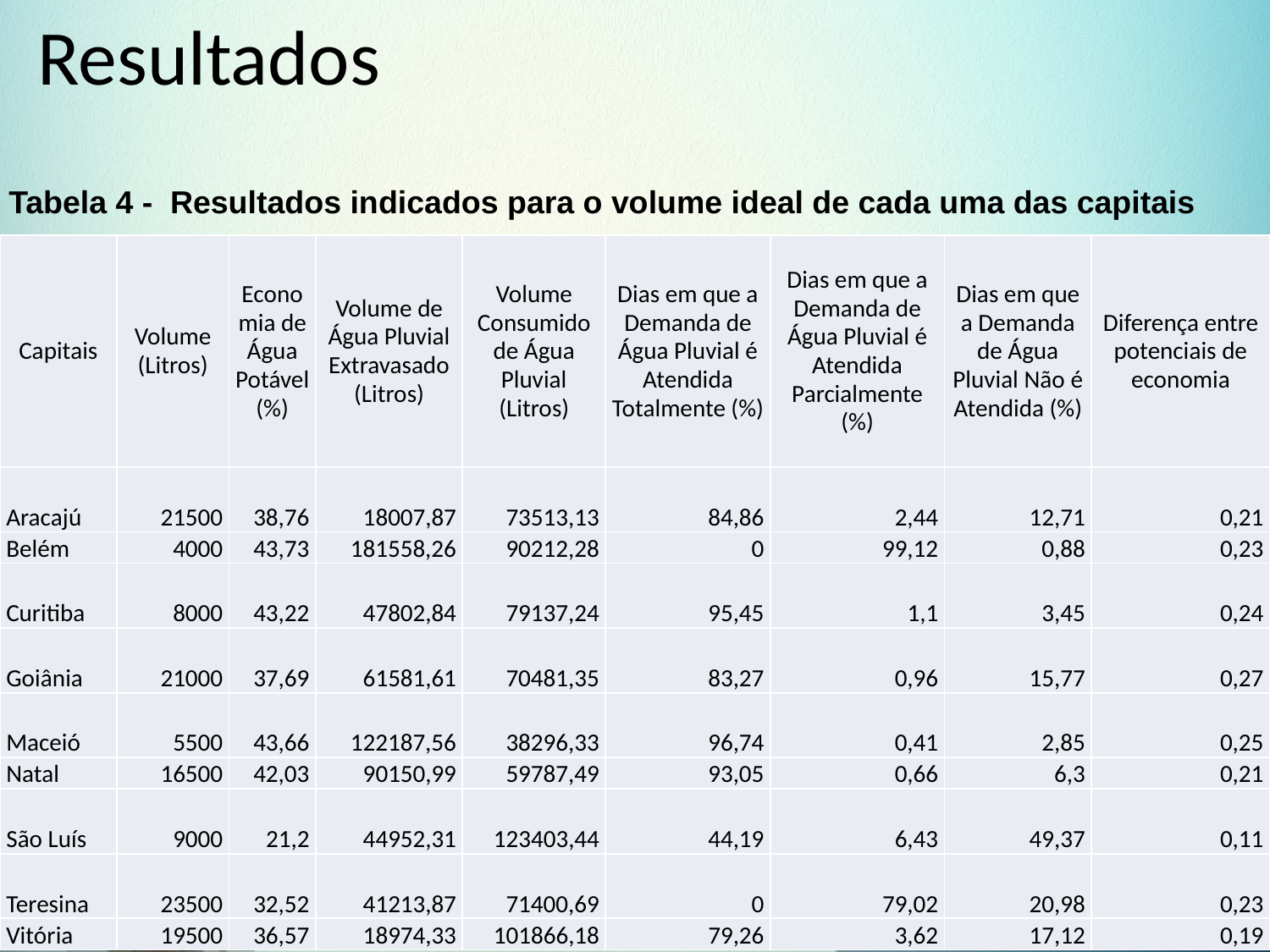

# Resultados
Tabela 4 -  Resultados indicados para o volume ideal de cada uma das capitais
| Capitais | Volume (Litros) | Economia de Água Potável (%) | Volume de Água Pluvial Extravasado (Litros) | Volume Consumido de Água Pluvial (Litros) | Dias em que a Demanda de Água Pluvial é Atendida Totalmente (%) | Dias em que a Demanda de Água Pluvial é Atendida Parcialmente (%) | Dias em que a Demanda de Água Pluvial Não é Atendida (%) | Diferença entre potenciais de economia |
| --- | --- | --- | --- | --- | --- | --- | --- | --- |
| Aracajú | 21500 | 38,76 | 18007,87 | 73513,13 | 84,86 | 2,44 | 12,71 | 0,21 |
| Belém | 4000 | 43,73 | 181558,26 | 90212,28 | 0 | 99,12 | 0,88 | 0,23 |
| Curitiba | 8000 | 43,22 | 47802,84 | 79137,24 | 95,45 | 1,1 | 3,45 | 0,24 |
| Goiânia | 21000 | 37,69 | 61581,61 | 70481,35 | 83,27 | 0,96 | 15,77 | 0,27 |
| Maceió | 5500 | 43,66 | 122187,56 | 38296,33 | 96,74 | 0,41 | 2,85 | 0,25 |
| Natal | 16500 | 42,03 | 90150,99 | 59787,49 | 93,05 | 0,66 | 6,3 | 0,21 |
| São Luís | 9000 | 21,2 | 44952,31 | 123403,44 | 44,19 | 6,43 | 49,37 | 0,11 |
| Teresina | 23500 | 32,52 | 41213,87 | 71400,69 | 0 | 79,02 | 20,98 | 0,23 |
| Vitória | 19500 | 36,57 | 18974,33 | 101866,18 | 79,26 | 3,62 | 17,12 | 0,19 |